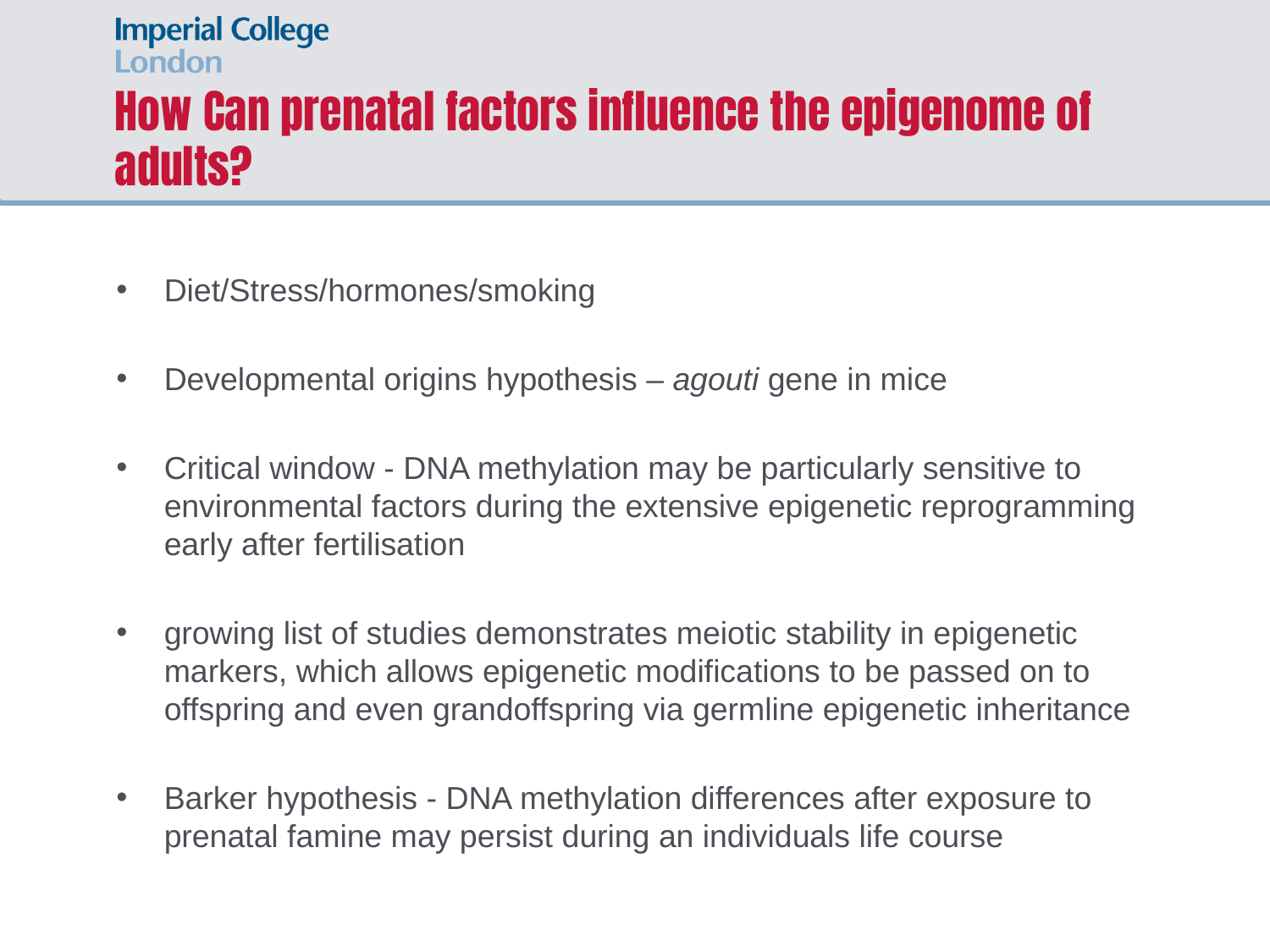

# How Can prenatal factors influence the epigenome of adults?
Diet/Stress/hormones/smoking

Developmental origins hypothesis – agouti gene in mice

Critical window - DNA methylation may be particularly sensitive to environmental factors during the extensive epigenetic reprogramming early after fertilisation

growing list of studies demonstrates meiotic stability in epigenetic markers, which allows epigenetic modifications to be passed on to offspring and even grandoffspring via germline epigenetic inheritance

Barker hypothesis - DNA methylation differences after exposure to prenatal famine may persist during an individuals life course